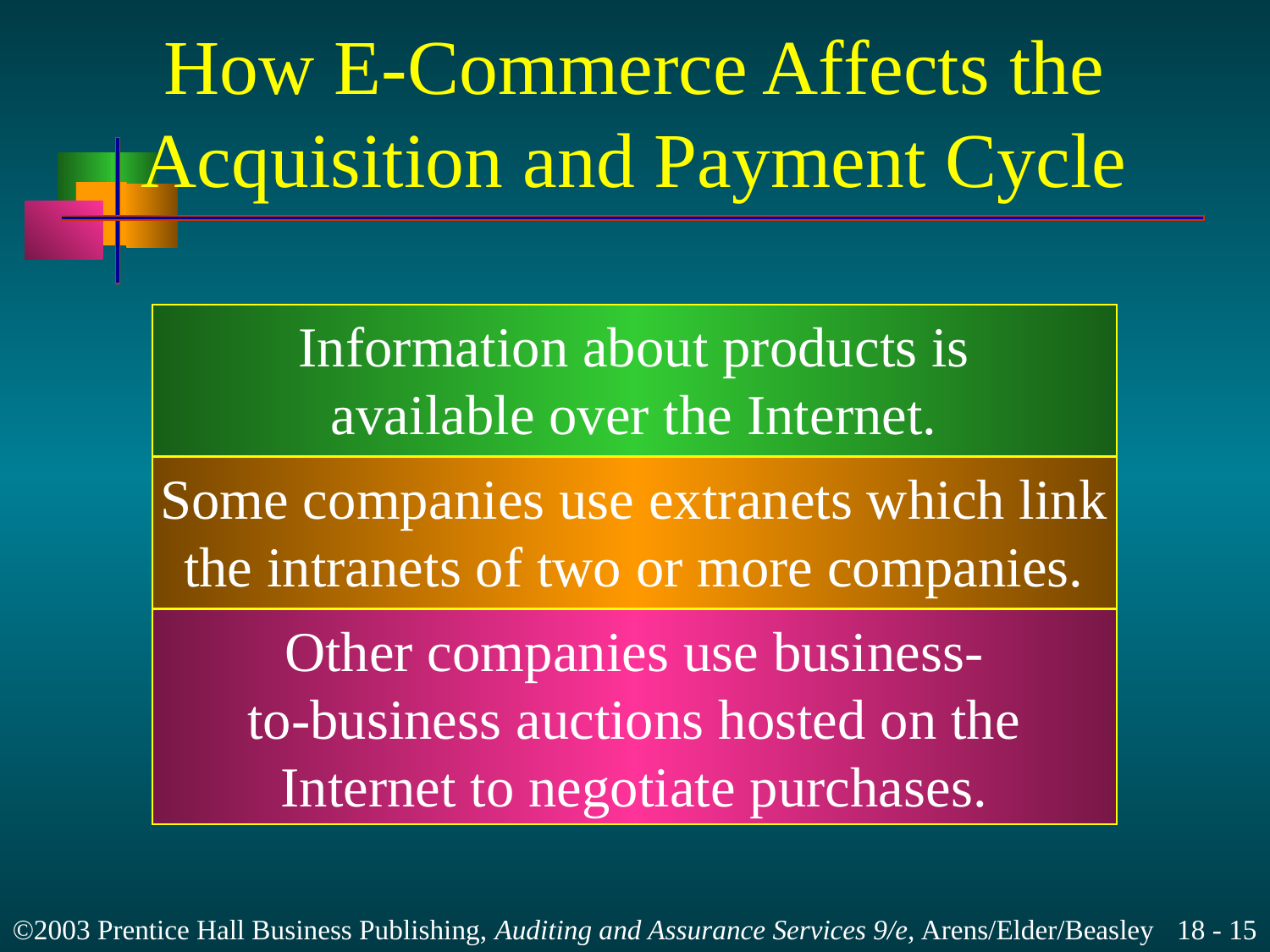

# How E-Commerce Affects the Acquisition and Payment Cycle
Information about products is
available over the Internet.
Some companies use extranets which link
the intranets of two or more companies.
Other companies use business-
to-business auctions hosted on the
Internet to negotiate purchases.